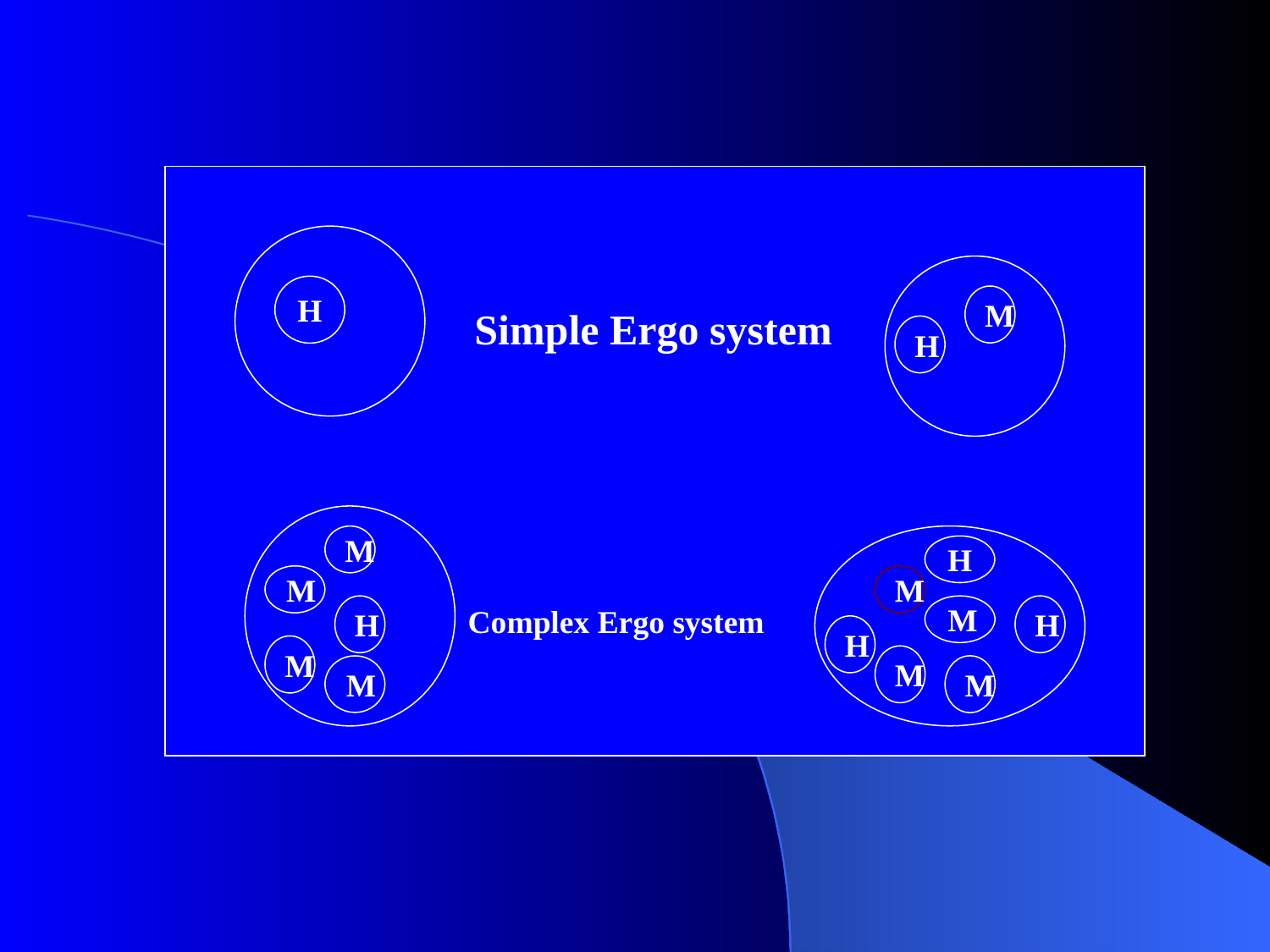

H
M
Simple Ergo system
H

M

H
M
M
H
Complex Ergo system
M
H
H
M
M
M
M